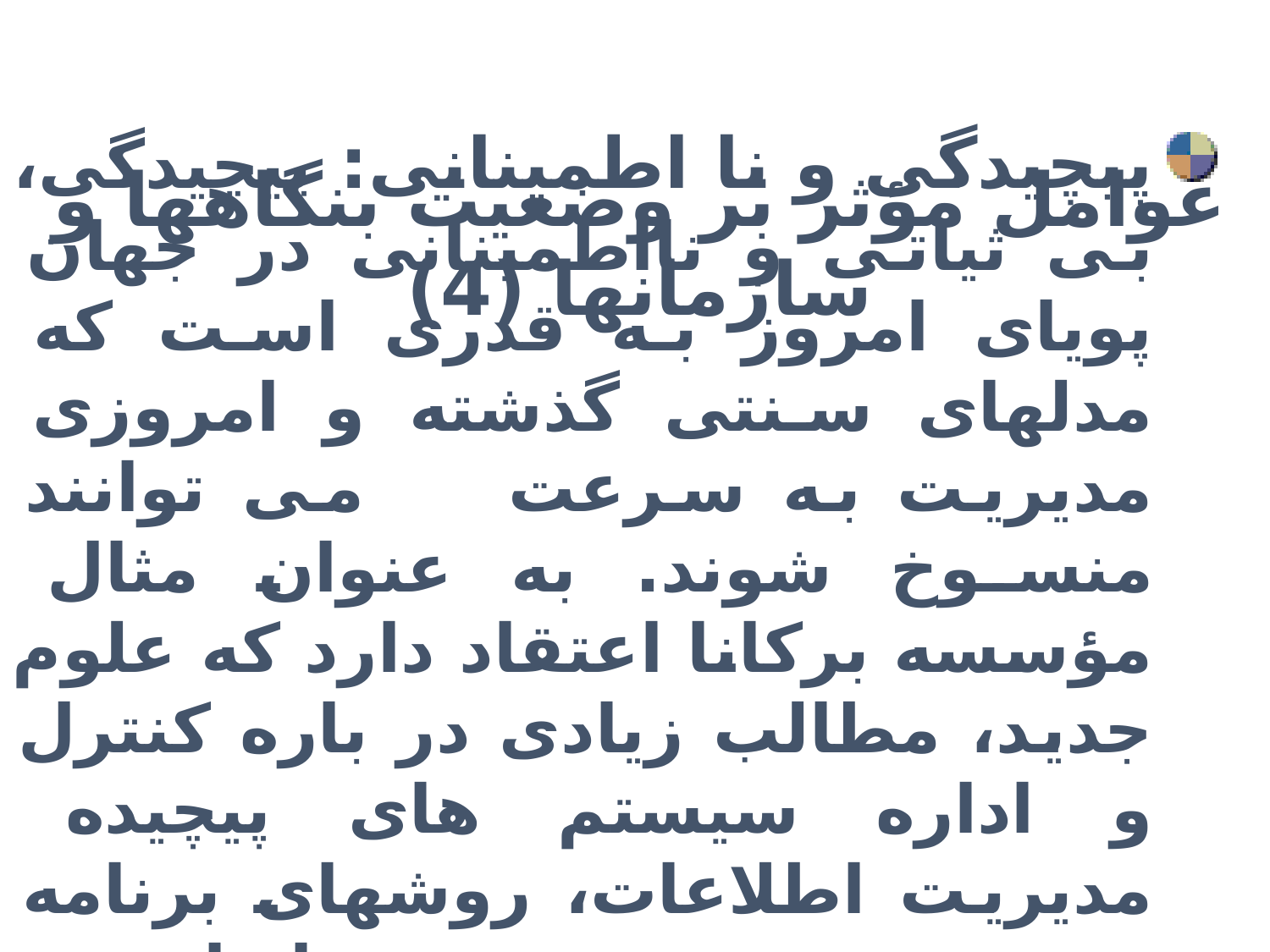

فصل دوم: ضرورت مديريت فراگير بهره وری
عوامل مؤثر بر وضعيت بنگاهها و سازمانها (4)

پيچيدگی و نا اطمينانی: پيچيدگی، بی ثیاتی و نااطمينانی در جهان پويای امروز به قدری است که مدلهای سنتی گذشته و امروزی مديريت به سرعت    می توانند منسوخ شوند. به عنوان مثال مؤسسه برکانا اعتقاد دارد که علوم جديد، مطالب زيادی در باره کنترل و اداره سيستم های پيچيده مديريت اطلاعات، روشهای برنامه ريزی و پيش بينی به ما ياد می دهد.